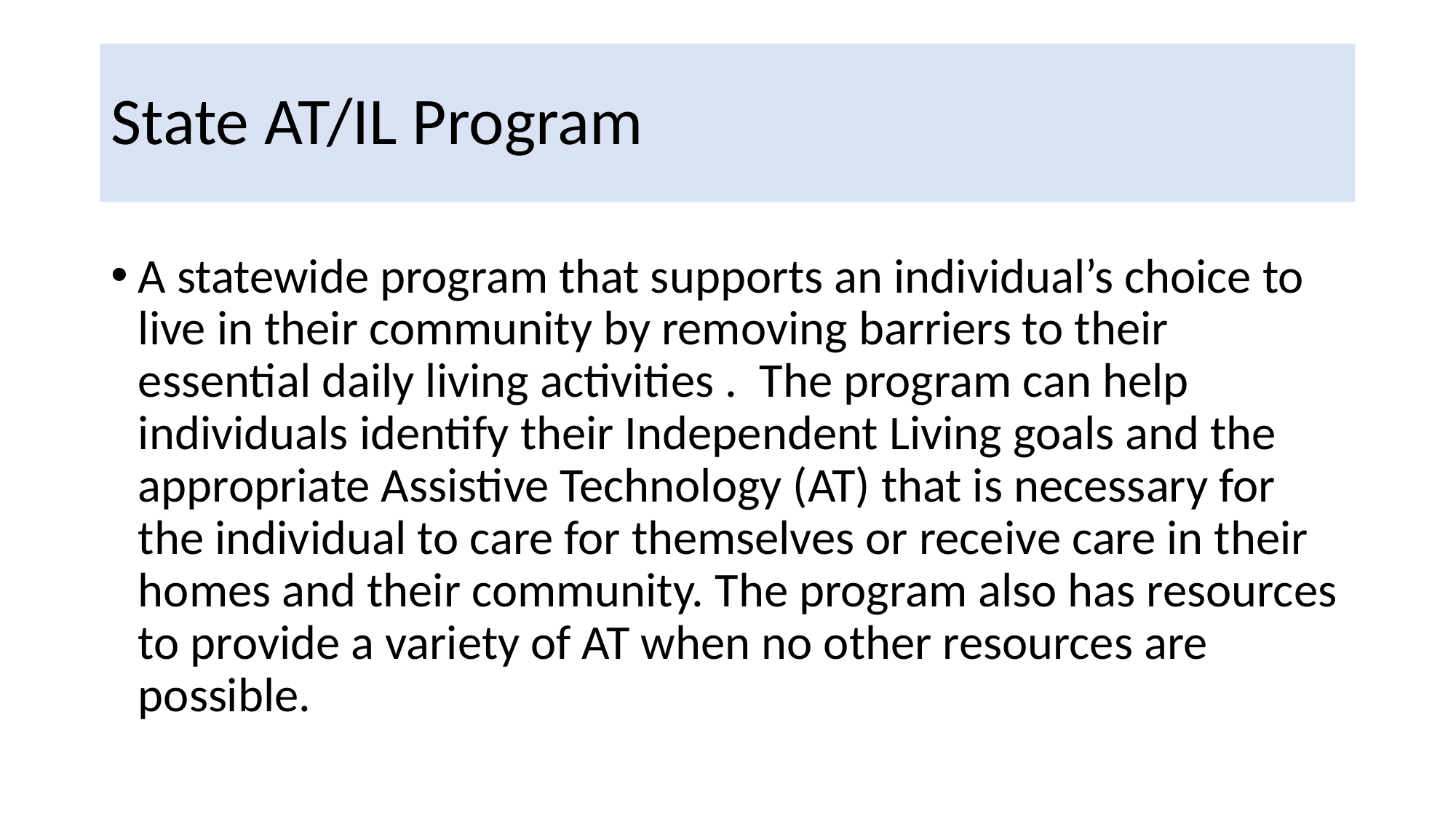

# State AT/IL Program
A statewide program that supports an individual’s choice to live in their community by removing barriers to their essential daily living activities .  The program can help individuals identify their Independent Living goals and the appropriate Assistive Technology (AT) that is necessary for the individual to care for themselves or receive care in their homes and their community. The program also has resources to provide a variety of AT when no other resources are possible.